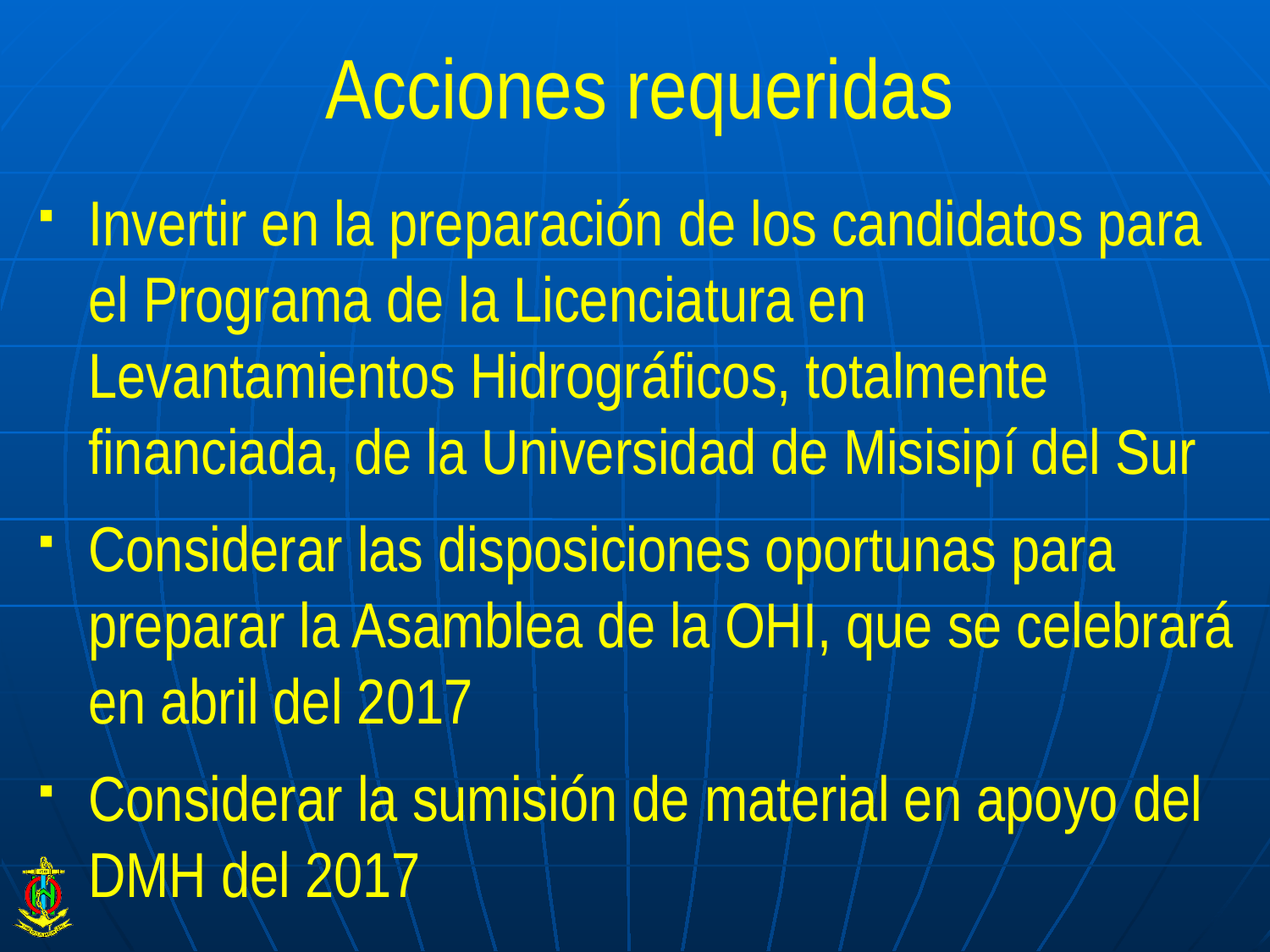

# Acciones requeridas
Invertir en la preparación de los candidatos para el Programa de la Licenciatura en Levantamientos Hidrográficos, totalmente financiada, de la Universidad de Misisipí del Sur
Considerar las disposiciones oportunas para preparar la Asamblea de la OHI, que se celebrará en abril del 2017
Considerar la sumisión de material en apoyo del DMH del 2017